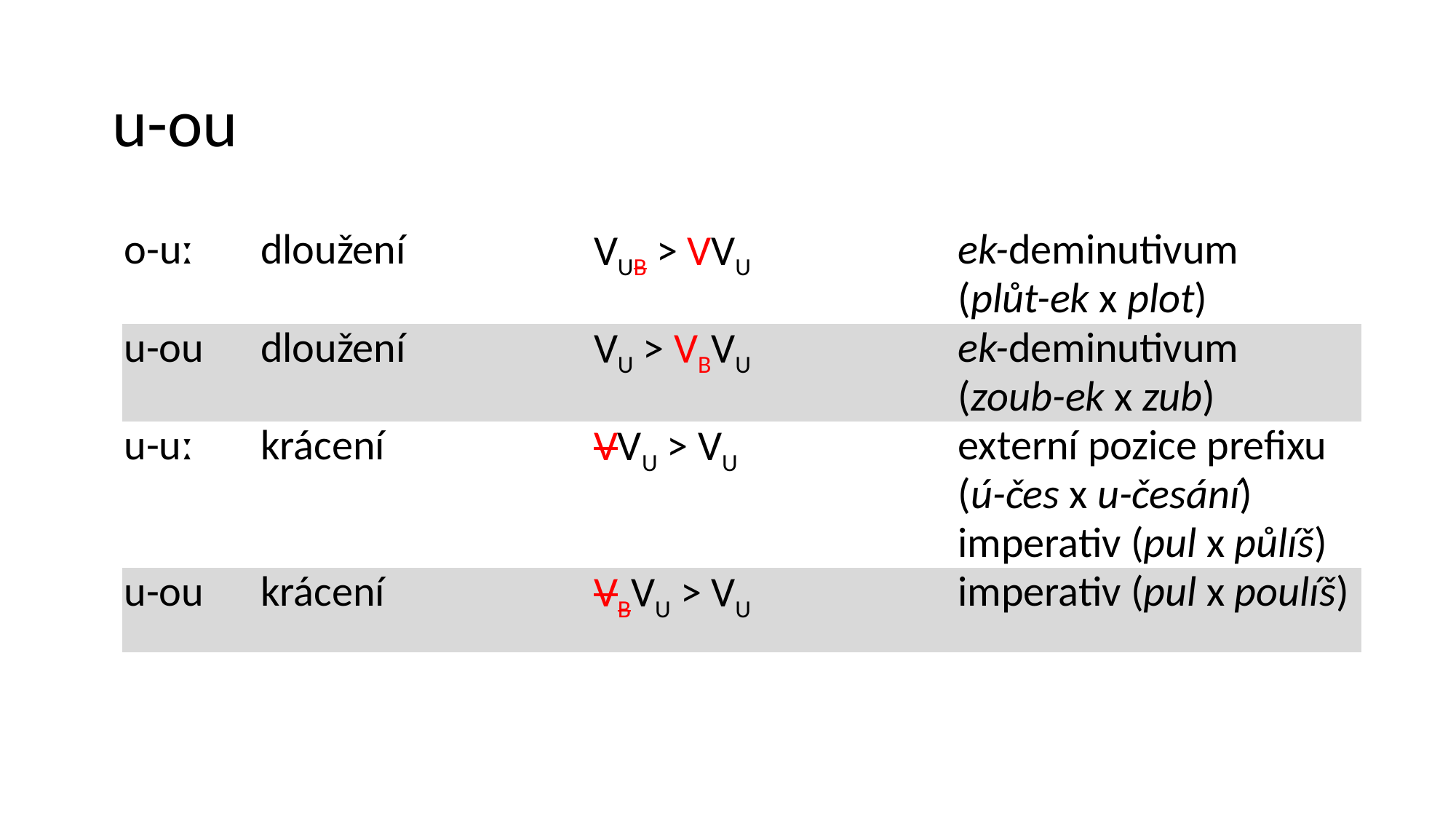

# u-ou

| o-uː | dloužení |  | VUB > VVU |  | ek-deminutivum (plůt-ek x plot) |
| --- | --- | --- | --- | --- | --- |
| u-ou | dloužení |  | VU > VBVU |  | ek-deminutivum (zoub-ek x zub) |
| u-uː | krácení |  | VVU > VU |  | externí pozice prefixu (ú-čes x u-česání) imperativ (pul x půlíš) |
| u-ou | krácení |  | VBVU > VU |  | imperativ (pul x poulíš) |
|  |  |  |  |  |  |
|  |  |  |  |  |  |